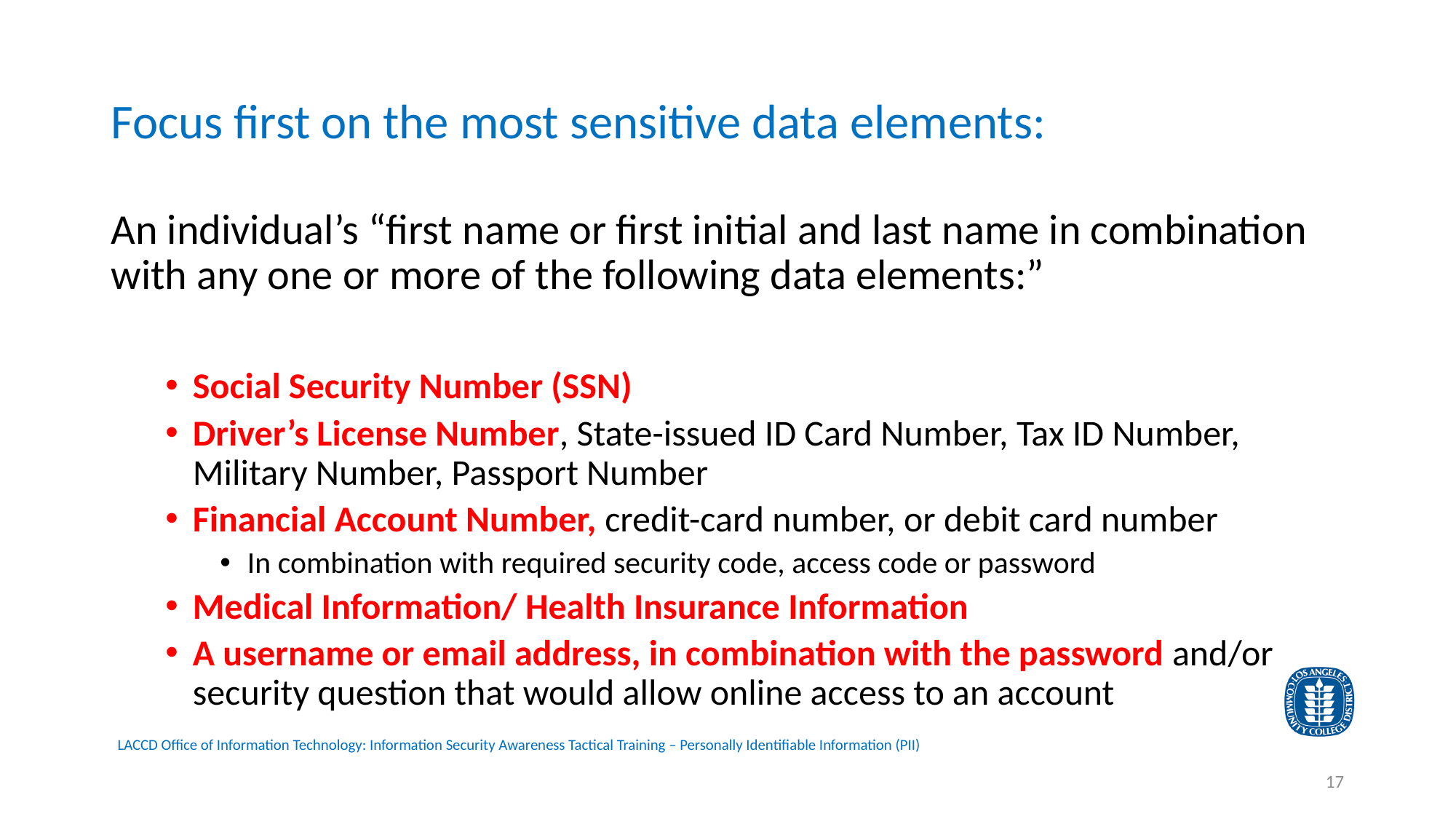

# Focus first on the most sensitive data elements:
An individual’s “first name or first initial and last name in combination with any one or more of the following data elements:”

Social Security Number (SSN)
Driver’s License Number, State-issued ID Card Number, Tax ID Number, Military Number, Passport Number
Financial Account Number, credit-card number, or debit card number
In combination with required security code, access code or password
Medical Information/ Health Insurance Information
A username or email address, in combination with the password and/or security question that would allow online access to an account

17